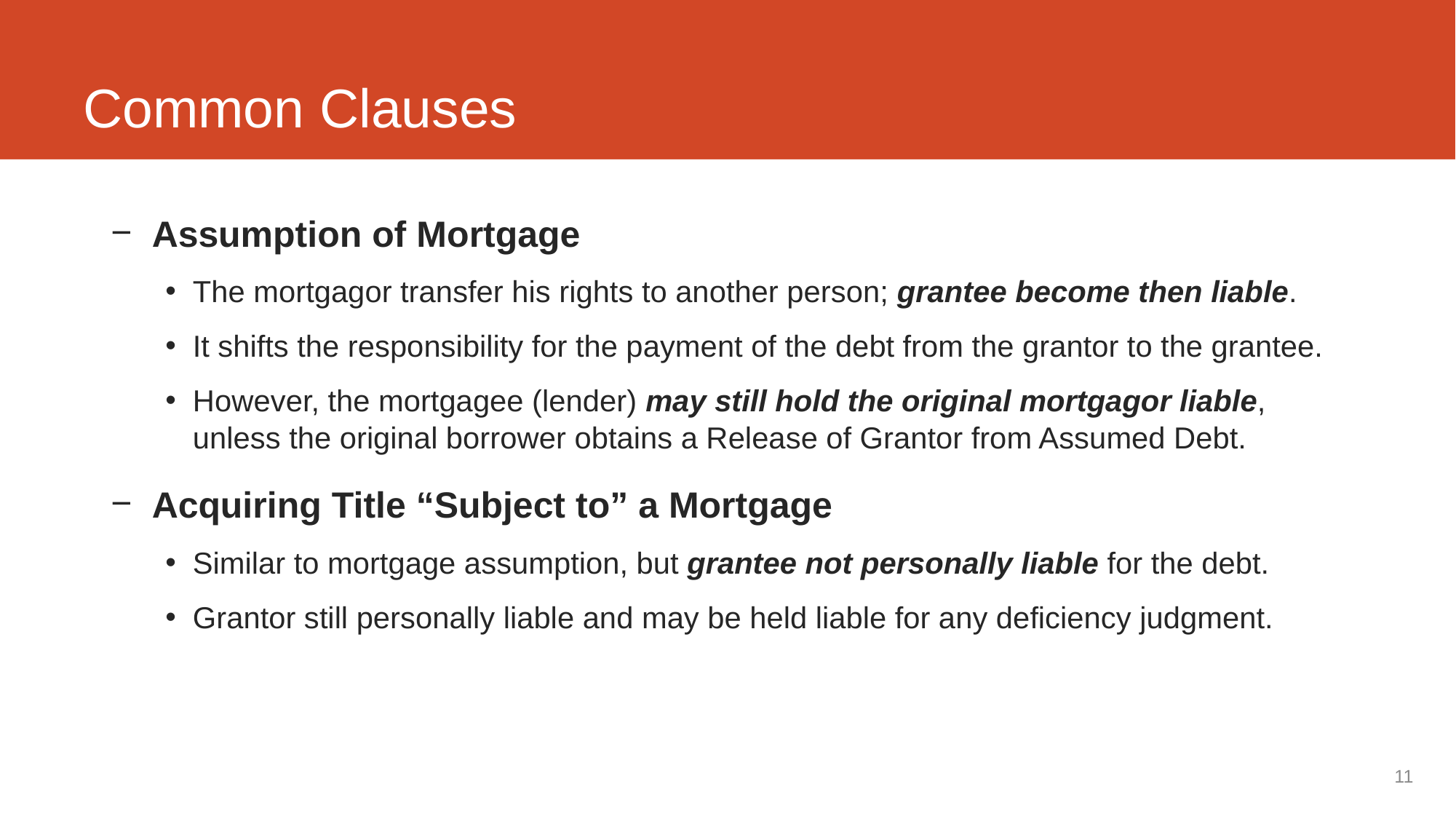

# Common Clauses
Assumption of Mortgage
The mortgagor transfer his rights to another person; grantee become then liable.
It shifts the responsibility for the payment of the debt from the grantor to the grantee.
However, the mortgagee (lender) may still hold the original mortgagor liable, unless the original borrower obtains a Release of Grantor from Assumed Debt.
Acquiring Title “Subject to” a Mortgage
Similar to mortgage assumption, but grantee not personally liable for the debt.
Grantor still personally liable and may be held liable for any deficiency judgment.
11